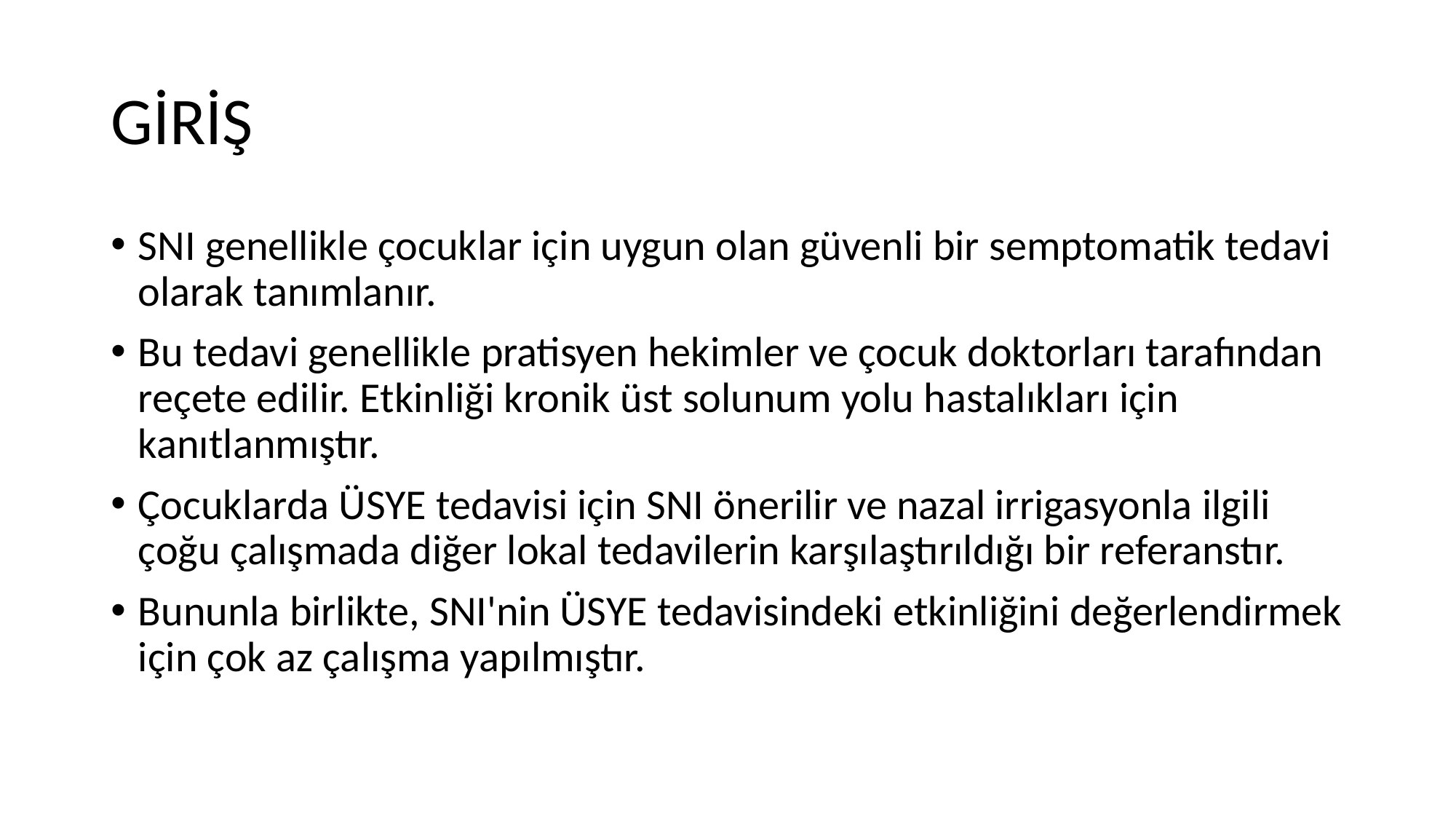

# GİRİŞ
SNI genellikle çocuklar için uygun olan güvenli bir semptomatik tedavi olarak tanımlanır.
Bu tedavi genellikle pratisyen hekimler ve çocuk doktorları tarafından reçete edilir. Etkinliği kronik üst solunum yolu hastalıkları için kanıtlanmıştır.
Çocuklarda ÜSYE tedavisi için SNI önerilir ve nazal irrigasyonla ilgili çoğu çalışmada diğer lokal tedavilerin karşılaştırıldığı bir referanstır.
Bununla birlikte, SNI'nin ÜSYE tedavisindeki etkinliğini değerlendirmek için çok az çalışma yapılmıştır.